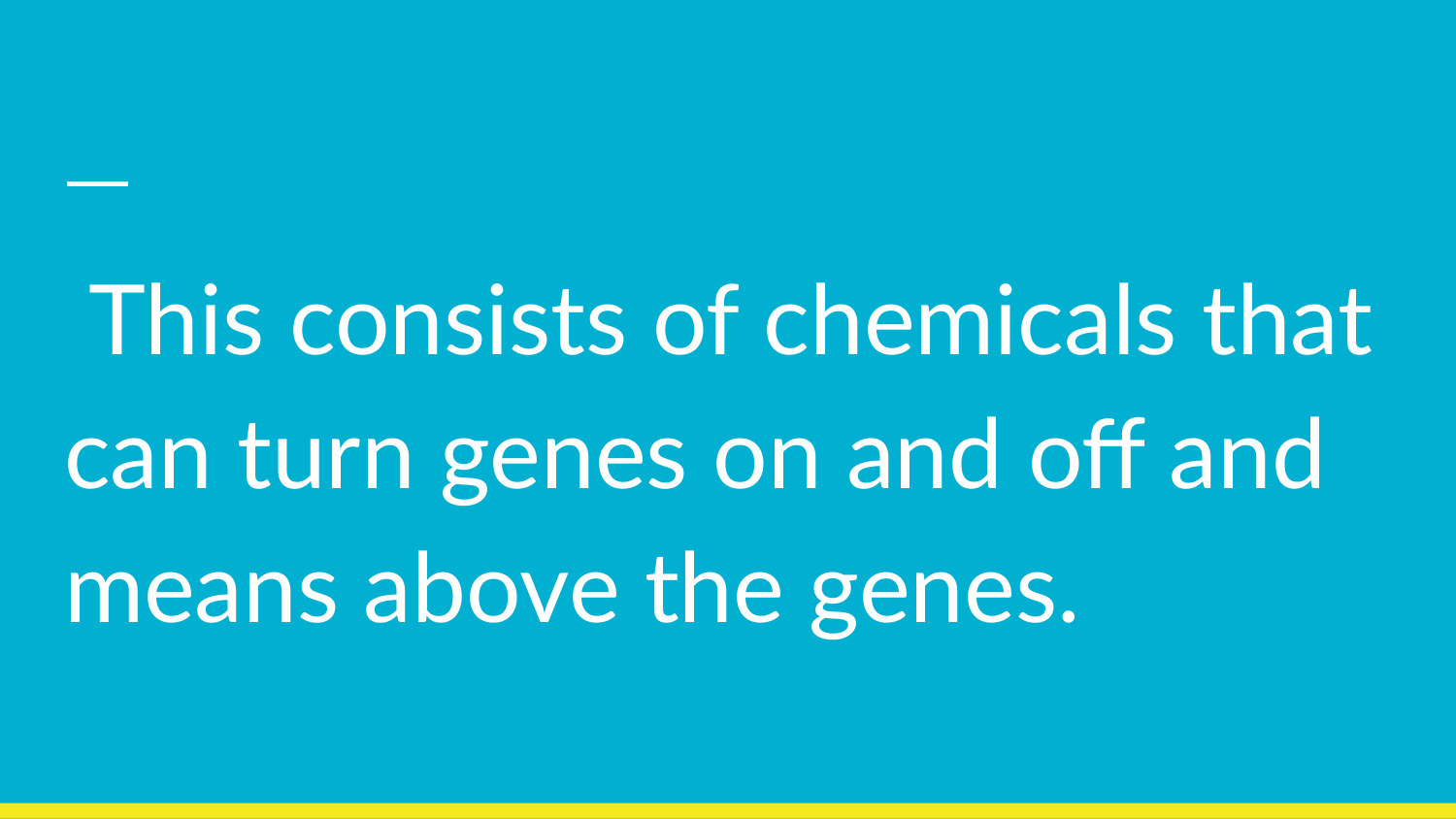

#
 This consists of chemicals that can turn genes on and off and means above the genes.